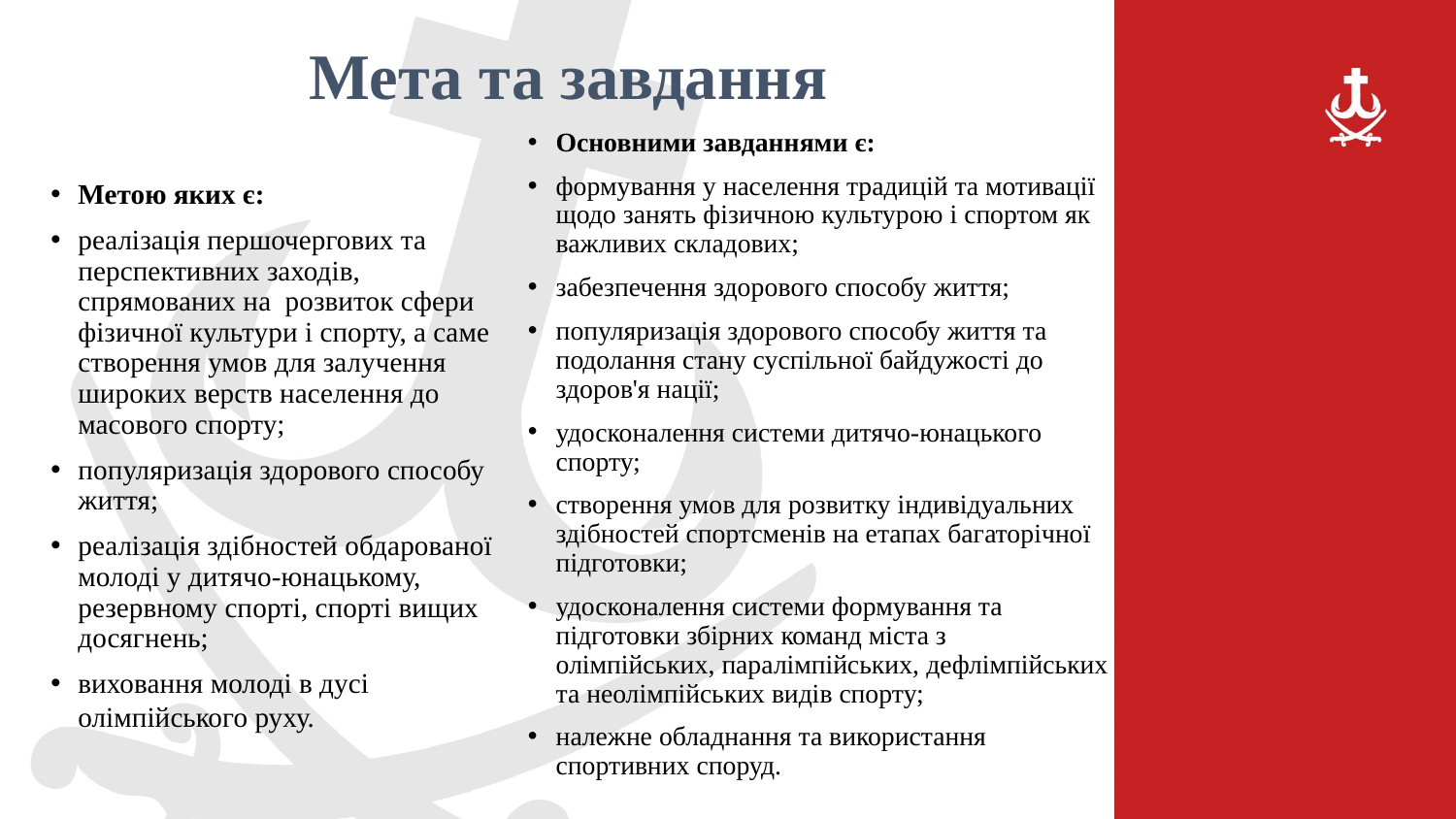

Мета та завдання
Основними завданнями є:
формування у населення традицій та мотивації щодо занять фізичною культурою і спортом як важливих складових;
забезпечення здорового способу життя;
популяризація здорового способу життя та подолання стану суспільної байдужості до здоров'я нації;
удосконалення системи дитячо-юнацького спорту;
створення умов для розвитку індивідуальних здібностей спортсменів на етапах багаторічної підготовки;
удосконалення системи формування та підготовки збірних команд міста з олімпійських, паралімпійських, дефлімпійських та неолімпійських видів спорту;
належне обладнання та використання спортивних споруд.

Метою яких є:
реалізація першочергових та перспективних заходів, спрямованих на  розвиток сфери фізичної культури і спорту, а саме  створення умов для залучення широких верств населення до масового спорту;
популяризація здорового способу життя;
реалізація здібностей обдарованої молоді у дитячо-юнацькому, резервному спорті, спорті вищих досягнень;
виховання молоді в дусі олімпійського руху.